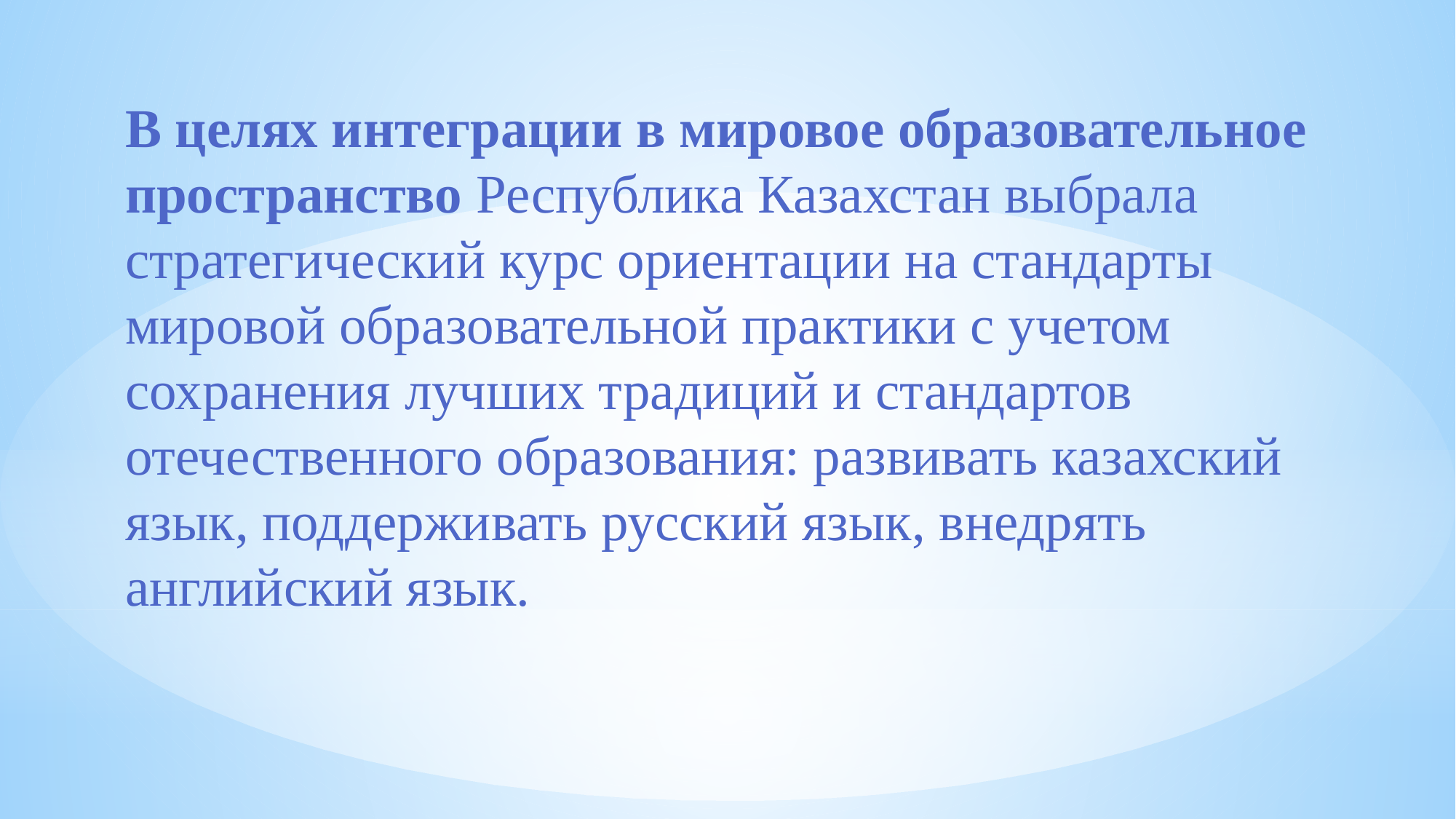

В целях интеграции в мировое образовательное пространство Республика Казахстан выбрала стратегический курс ориентации на стандарты мировой образовательной практики с учетом сохранения лучших традиций и стандартов отечественного образования: развивать казахский язык, поддерживать русский язык, внедрять английский язык.